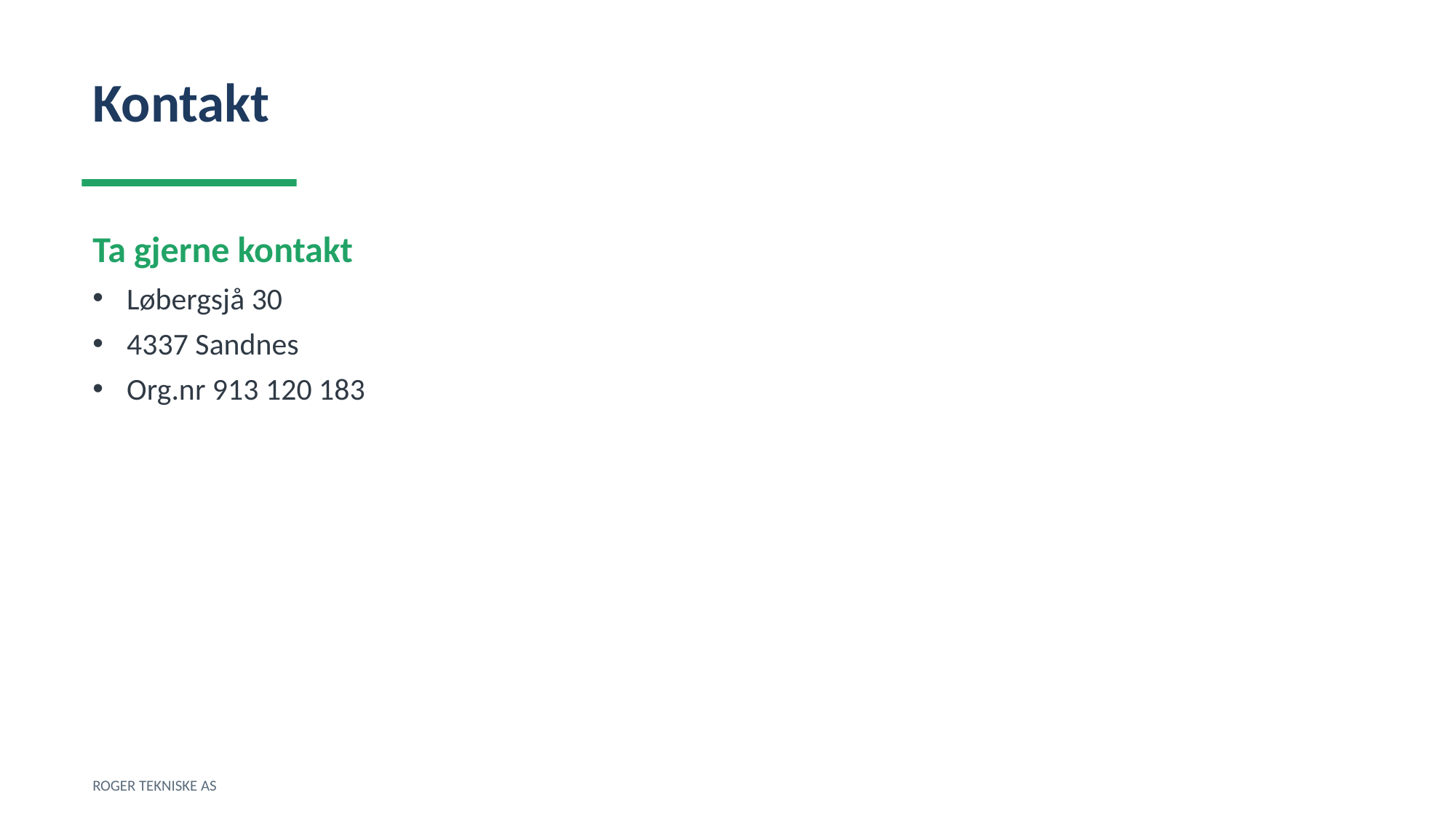

Kontakt

Ta gjerne kontakt
Løbergsjå 30
4337 Sandnes
Org.nr 913 120 183
ROGER TEKNISKE AS